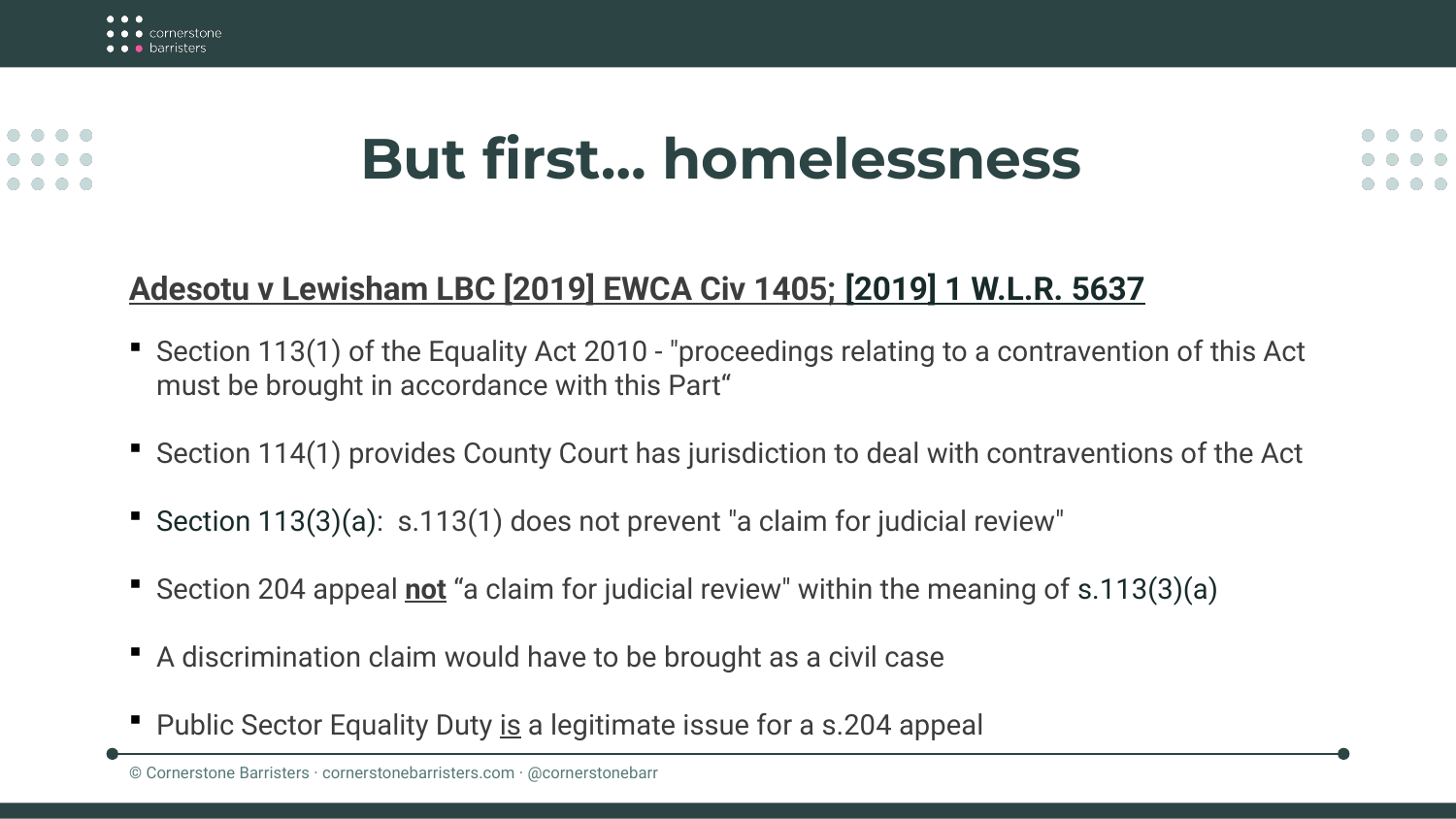

But first… homelessness
Adesotu v Lewisham LBC [2019] EWCA Civ 1405; [2019] 1 W.L.R. 5637

Section 113(1) of the Equality Act 2010 - "proceedings relating to a contravention of this Act must be brought in accordance with this Part“

Section 114(1) provides County Court has jurisdiction to deal with contraventions of the Act

Section 113(3)(a):  s.113(1) does not prevent "a claim for judicial review"

Section 204 appeal not “a claim for judicial review" within the meaning of s.113(3)(a)

A discrimination claim would have to be brought as a civil case

Public Sector Equality Duty is a legitimate issue for a s.204 appeal